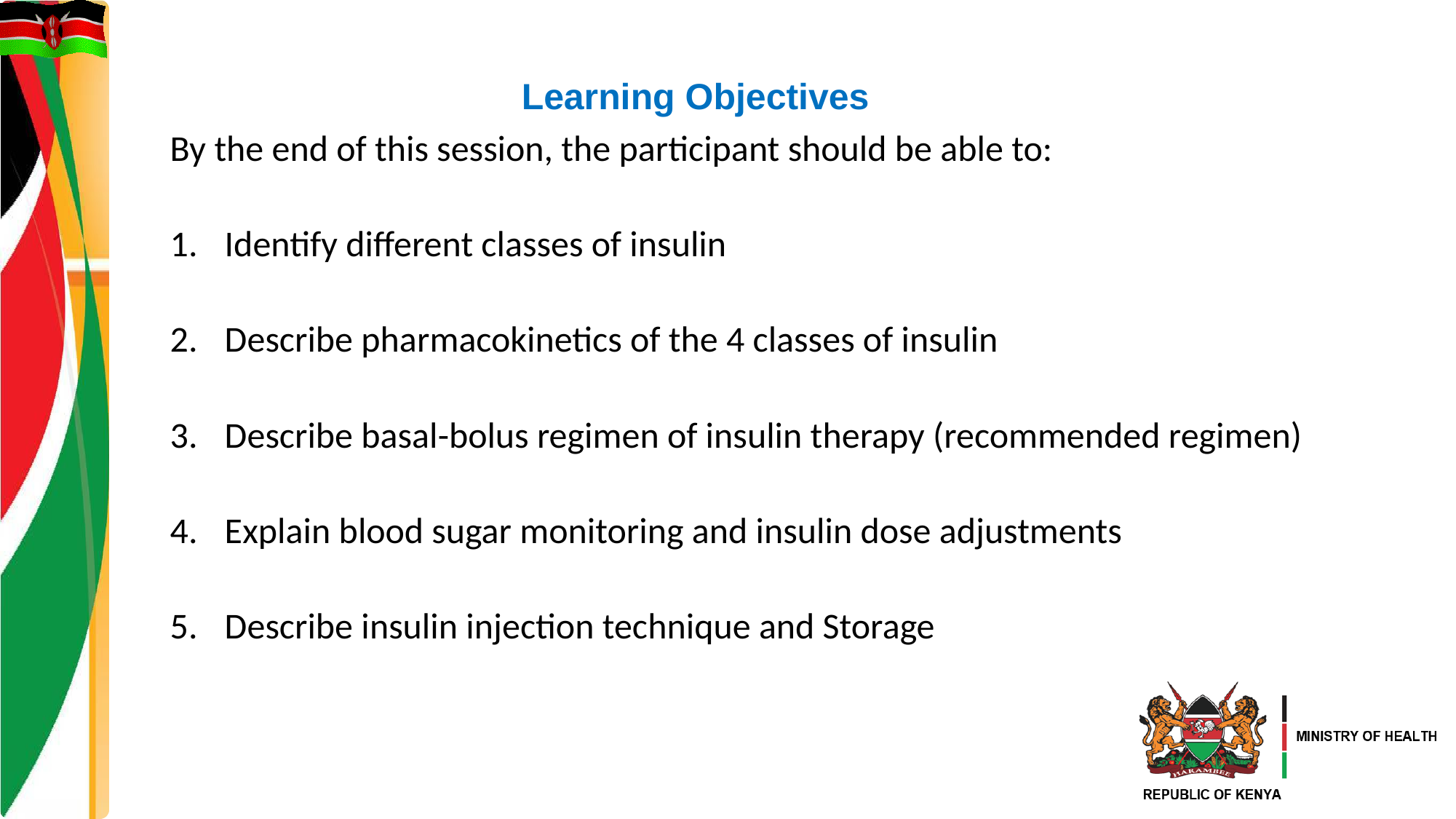

# Learning Objectives
By the end of this session, the participant should be able to:

Identify different classes of insulin

Describe pharmacokinetics of the 4 classes of insulin

Describe basal-bolus regimen of insulin therapy (recommended regimen)

Explain blood sugar monitoring and insulin dose adjustments

Describe insulin injection technique and Storage